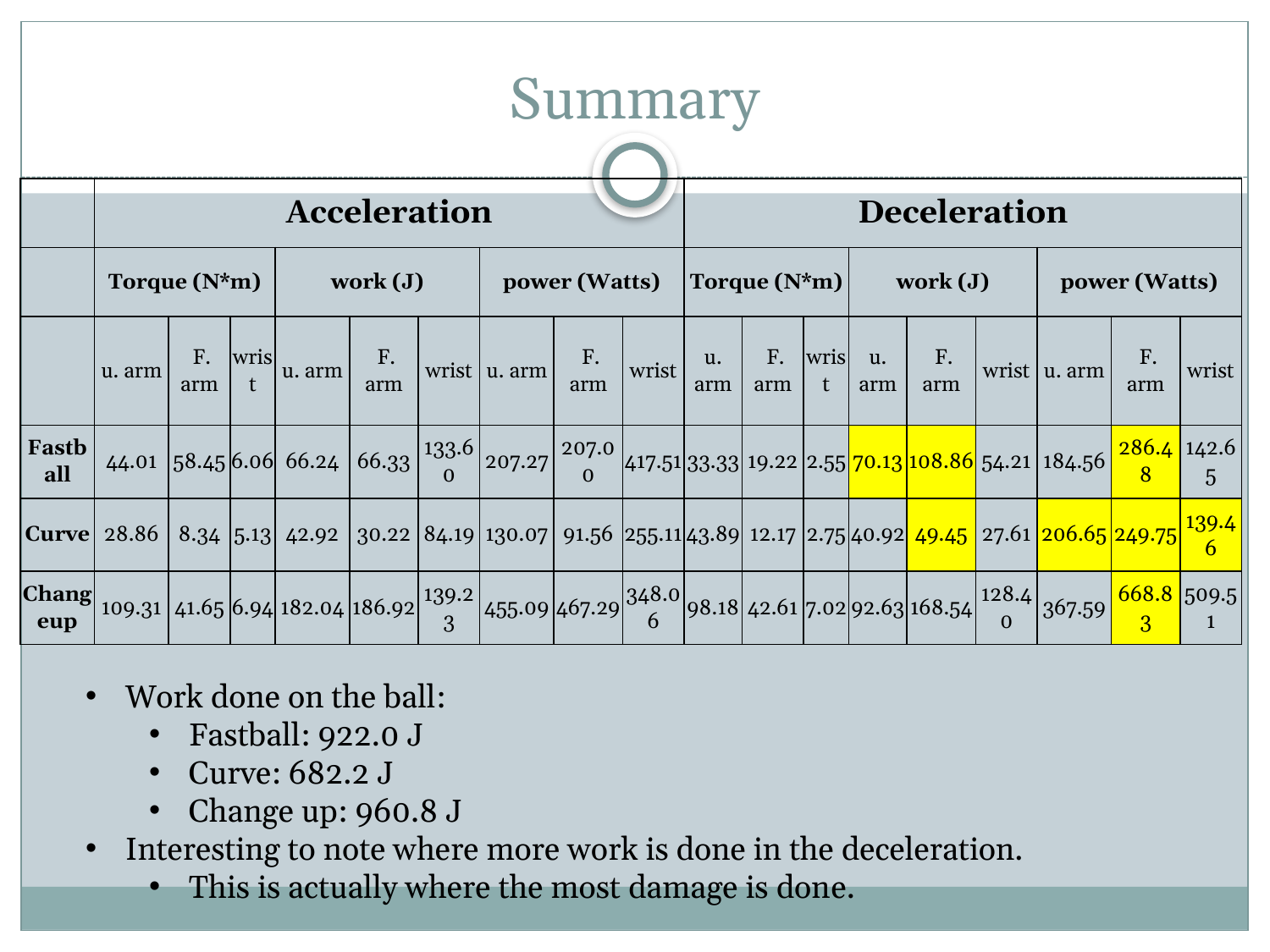

# Summary
|  | Acceleration |  |  |  |  |  |  |  |  | Deceleration |  |  |  |  |  |  |  |  |
| --- | --- | --- | --- | --- | --- | --- | --- | --- | --- | --- | --- | --- | --- | --- | --- | --- | --- | --- |
|  | Torque (N\*m) |  |  | work (J) |  |  | power (Watts) |  |  | Torque (N\*m) |  |  | work (J) |  |  | power (Watts) |  |  |
|  | u. arm | F. arm | wrist | u. arm | F. arm | wrist | u. arm | F. arm | wrist | u. arm | F. arm | wrist | u. arm | F. arm | wrist | u. arm | F. arm | wrist |
| Fastball | 44.01 | 58.45 | 6.06 | 66.24 | 66.33 | 133.60 | 207.27 | 207.00 | 417.51 | 33.33 | 19.22 | 2.55 | 70.13 | 108.86 | 54.21 | 184.56 | 286.48 | 142.65 |
| Curve | 28.86 | 8.34 | 5.13 | 42.92 | 30.22 | 84.19 | 130.07 | 91.56 | 255.11 | 43.89 | 12.17 | 2.75 | 40.92 | 49.45 | 27.61 | 206.65 | 249.75 | 139.46 |
| Changeup | 109.31 | 41.65 | 6.94 | 182.04 | 186.92 | 139.23 | 455.09 | 467.29 | 348.06 | 98.18 | 42.61 | 7.02 | 92.63 | 168.54 | 128.40 | 367.59 | 668.83 | 509.51 |
Work done on the ball:
Fastball: 922.0 J
Curve: 682.2 J
Change up: 960.8 J
Interesting to note where more work is done in the deceleration.
This is actually where the most damage is done.